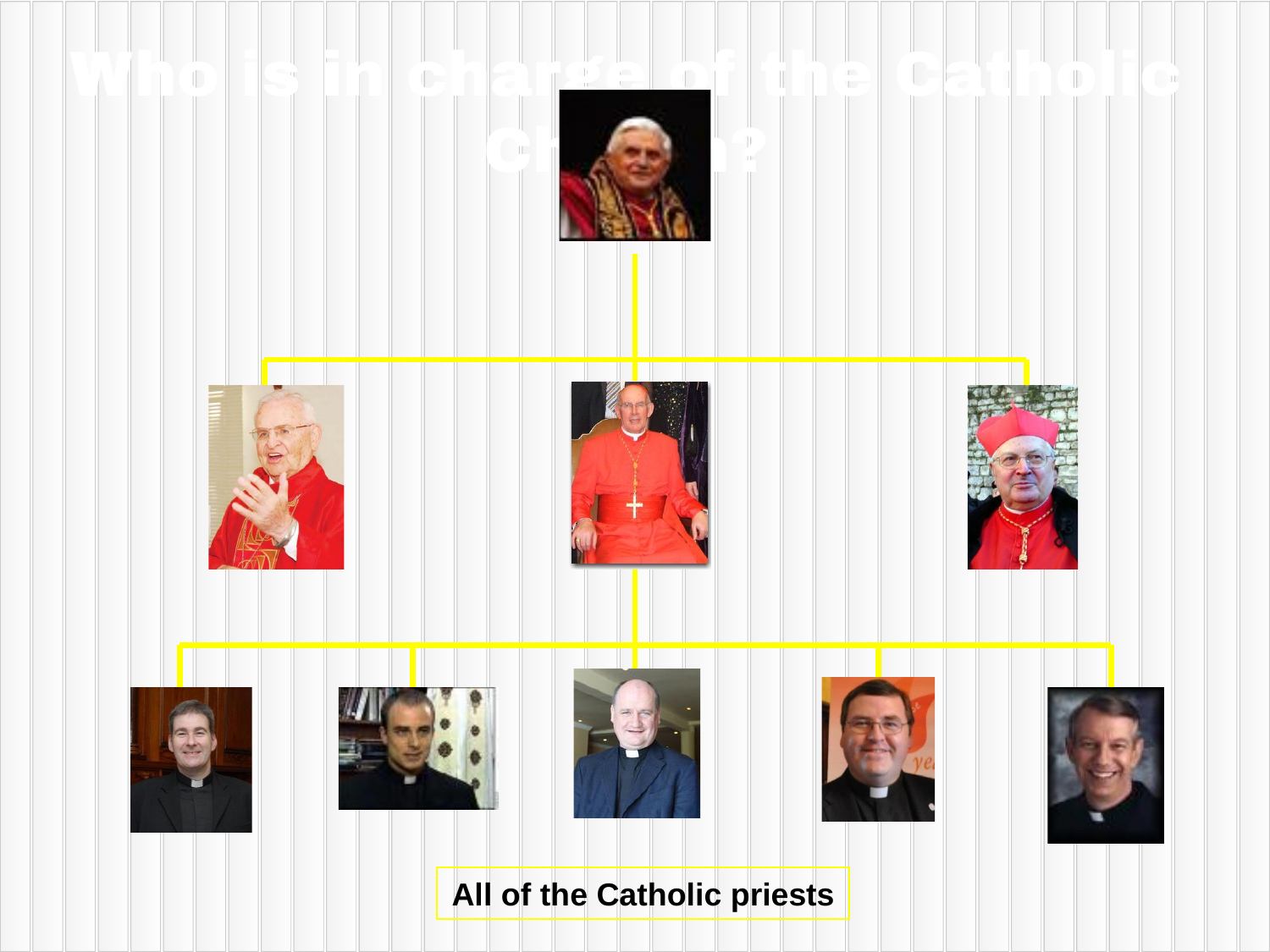

Who is in charge of the Catholic Church?

All of the Catholic priests